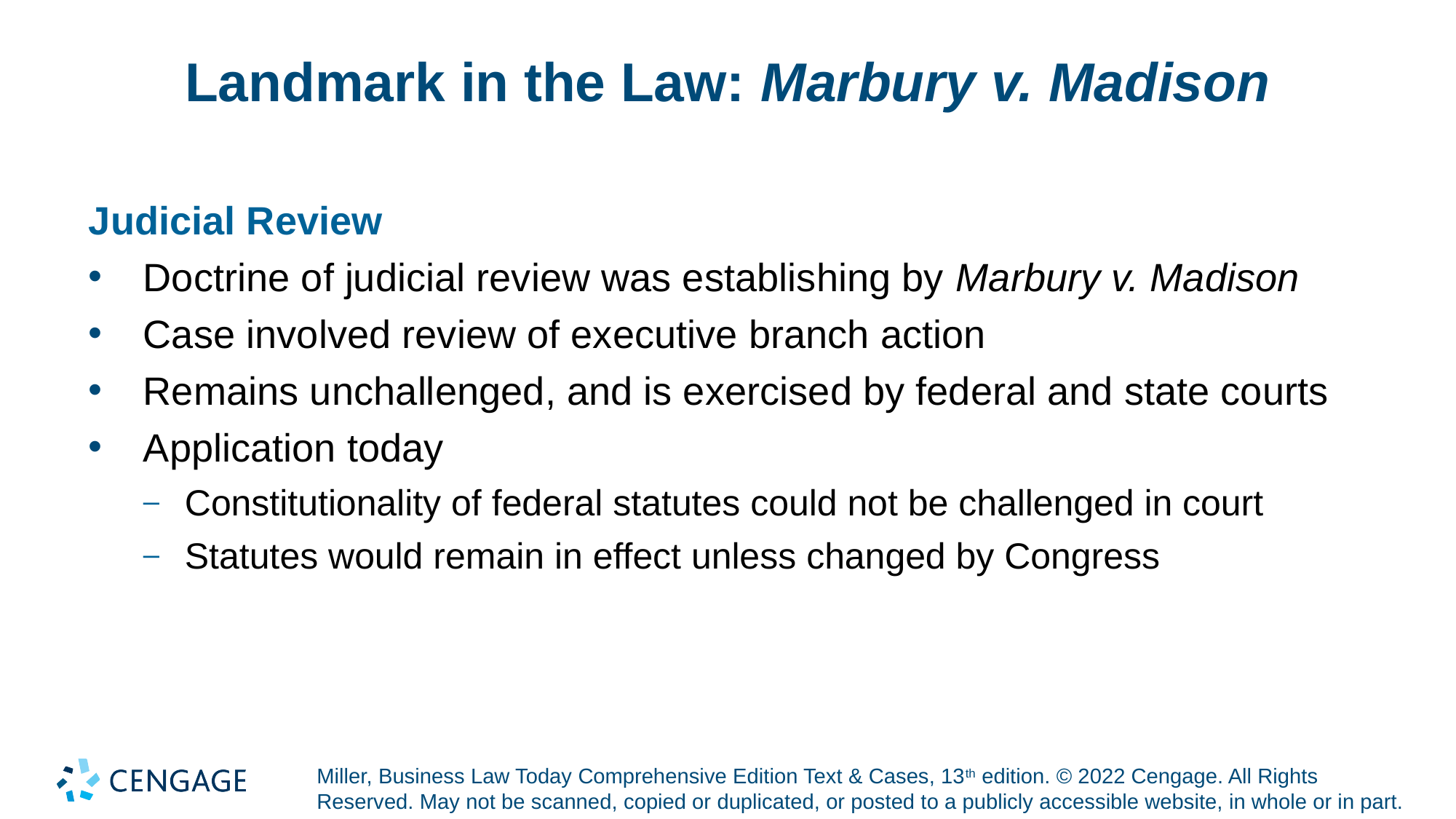

# Landmark in the Law: Marbury v. Madison
Judicial Review
Doctrine of judicial review was establishing by Marbury v. Madison
Case involved review of executive branch action
Remains unchallenged, and is exercised by federal and state courts
Application today
Constitutionality of federal statutes could not be challenged in court
Statutes would remain in effect unless changed by Congress